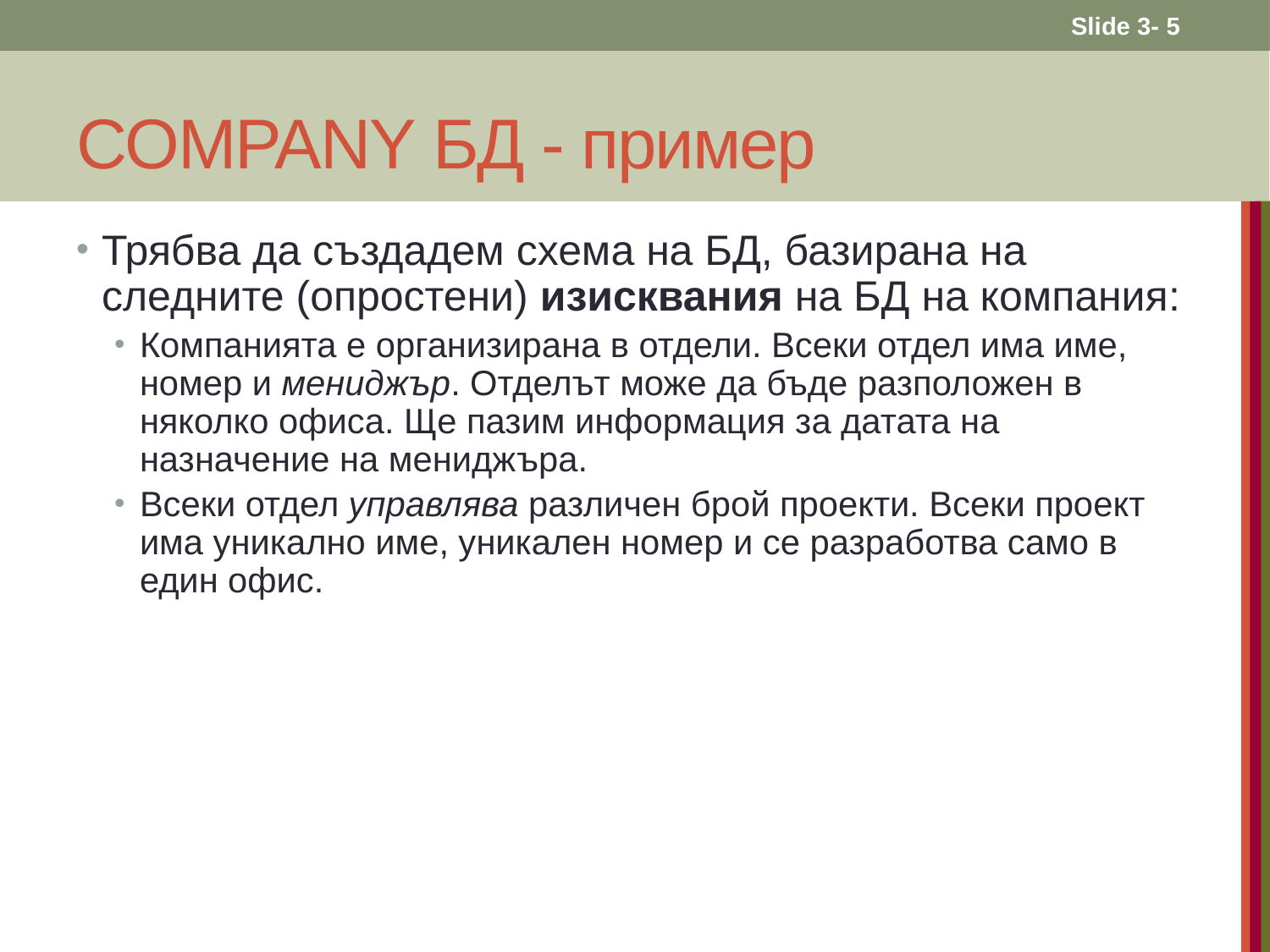

Slide 3- 5
# COMPANY БД - пример
Трябва да създадем схема на БД, базирана на следните (опростени) изисквания на БД на компания:
Компанията е организирана в отдели. Всеки отдел има име, номер и мениджър. Отделът може да бъде разположен в няколко офиса. Ще пазим информация за датата на назначение на мениджъра.
Всеки отдел управлява различен брой проекти. Всеки проект има уникално име, уникален номер и се разработва само в един офис.